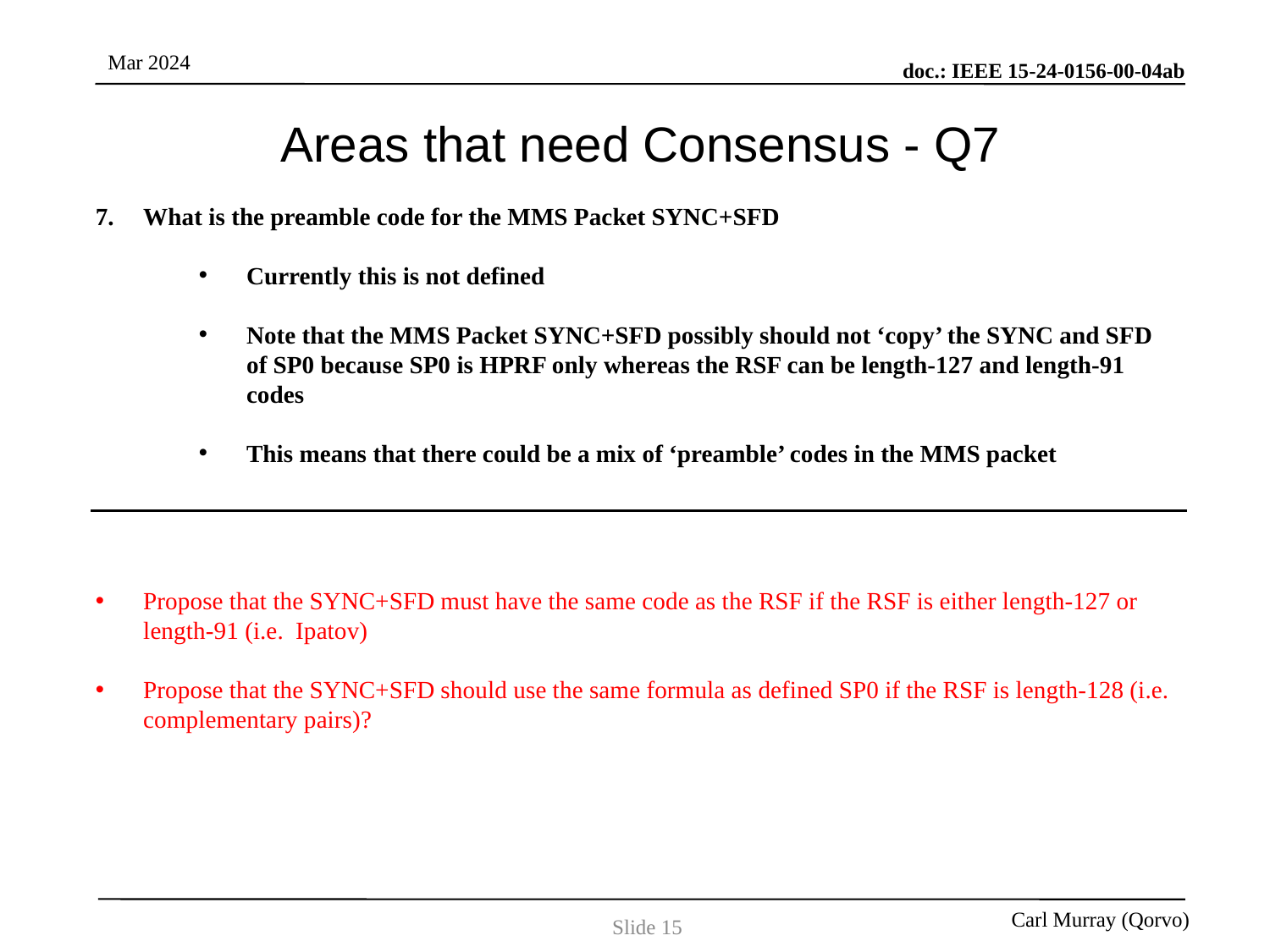

# Areas that need Consensus - Q7
What is the preamble code for the MMS Packet SYNC+SFD

Currently this is not defined

Note that the MMS Packet SYNC+SFD possibly should not ‘copy’ the SYNC and SFD of SP0 because SP0 is HPRF only whereas the RSF can be length-127 and length-91 codes

This means that there could be a mix of ‘preamble’ codes in the MMS packet

Propose that the SYNC+SFD must have the same code as the RSF if the RSF is either length-127 or length-91 (i.e.  Ipatov)

Propose that the SYNC+SFD should use the same formula as defined SP0 if the RSF is length-128 (i.e. complementary pairs)?

Slide 15